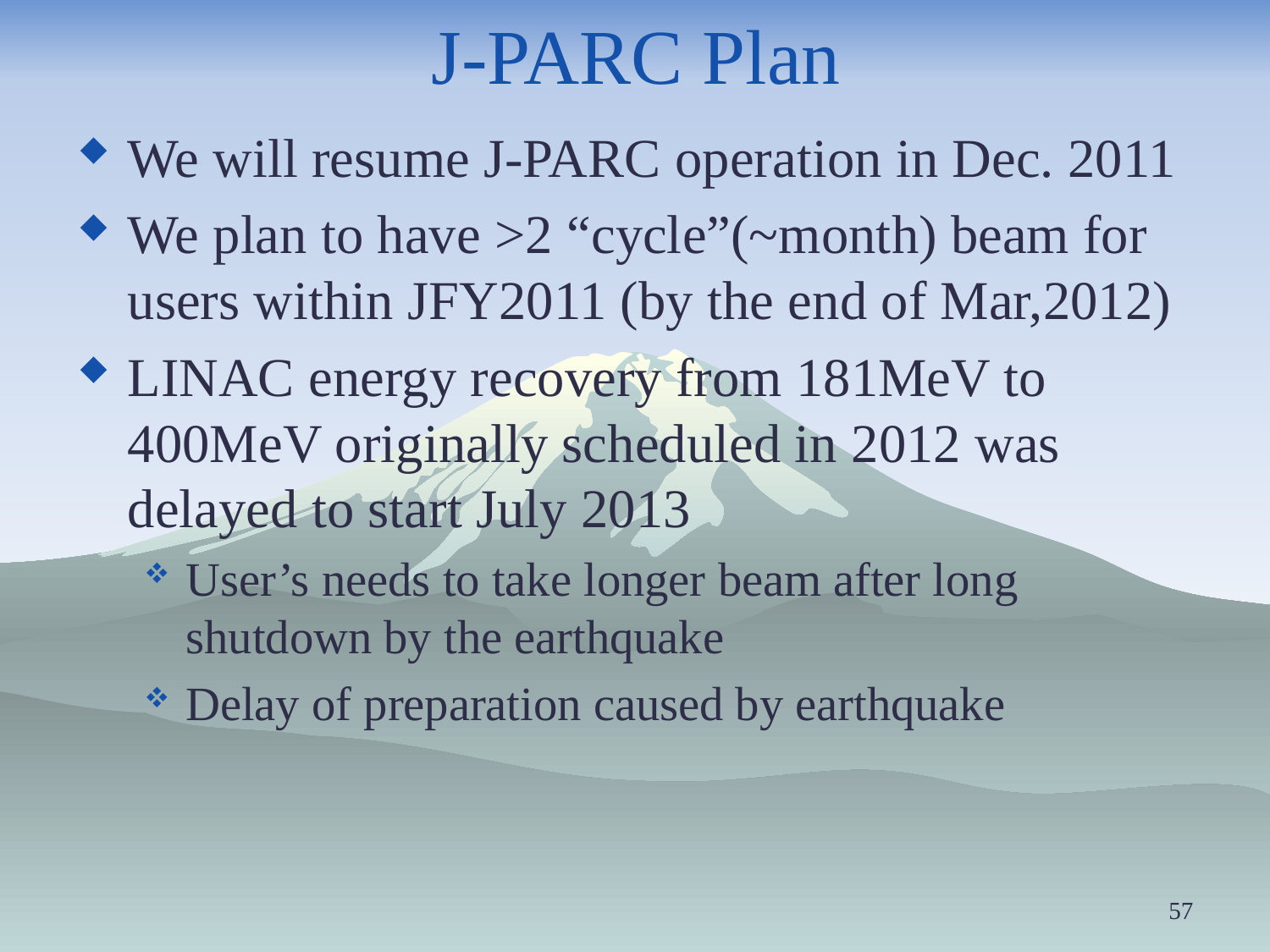

# J-PARC Plan
We will resume J-PARC operation in Dec. 2011
We plan to have >2 “cycle”(~month) beam for users within JFY2011 (by the end of Mar,2012)
LINAC energy recovery from 181MeV to 400MeV originally scheduled in 2012 was delayed to start July 2013
User’s needs to take longer beam after long shutdown by the earthquake
Delay of preparation caused by earthquake
57